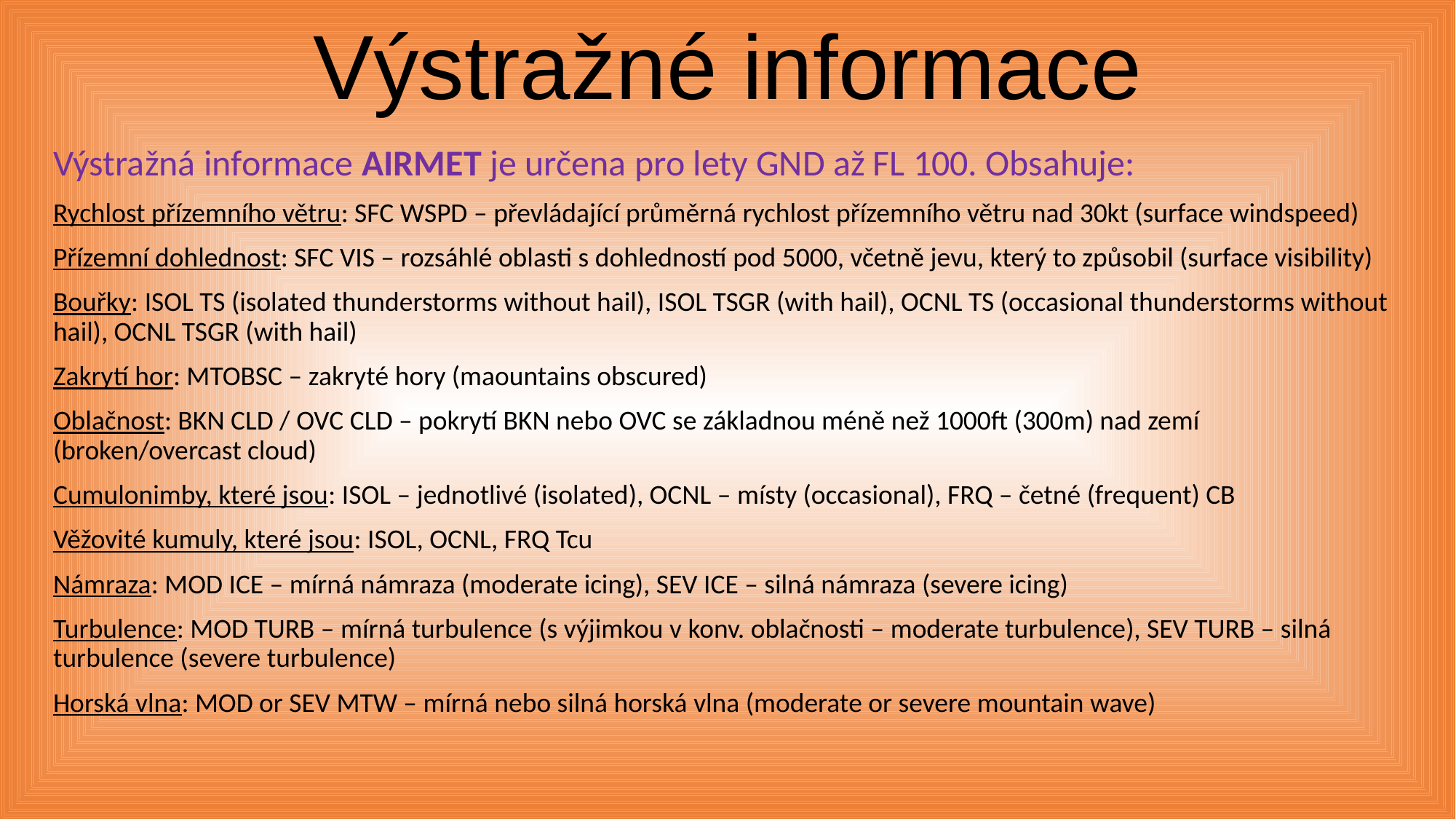

# Výstražné informace
Výstražná informace AIRMET je určena pro lety GND až FL 100. Obsahuje:
Rychlost přízemního větru: SFC WSPD – převládající průměrná rychlost přízemního větru nad 30kt (surface windspeed)
Přízemní dohlednost: SFC VIS – rozsáhlé oblasti s dohledností pod 5000, včetně jevu, který to způsobil (surface visibility)
Bouřky: ISOL TS (isolated thunderstorms without hail), ISOL TSGR (with hail), OCNL TS (occasional thunderstorms without hail), OCNL TSGR (with hail)
Zakrytí hor: MTOBSC – zakryté hory (maountains obscured)
Oblačnost: BKN CLD / OVC CLD – pokrytí BKN nebo OVC se základnou méně než 1000ft (300m) nad zemí (broken/overcast cloud)
Cumulonimby, které jsou: ISOL – jednotlivé (isolated), OCNL – místy (occasional), FRQ – četné (frequent) CB
Věžovité kumuly, které jsou: ISOL, OCNL, FRQ Tcu
Námraza: MOD ICE – mírná námraza (moderate icing), SEV ICE – silná námraza (severe icing)
Turbulence: MOD TURB – mírná turbulence (s výjimkou v konv. oblačnosti – moderate turbulence), SEV TURB – silná turbulence (severe turbulence)
Horská vlna: MOD or SEV MTW – mírná nebo silná horská vlna (moderate or severe mountain wave)